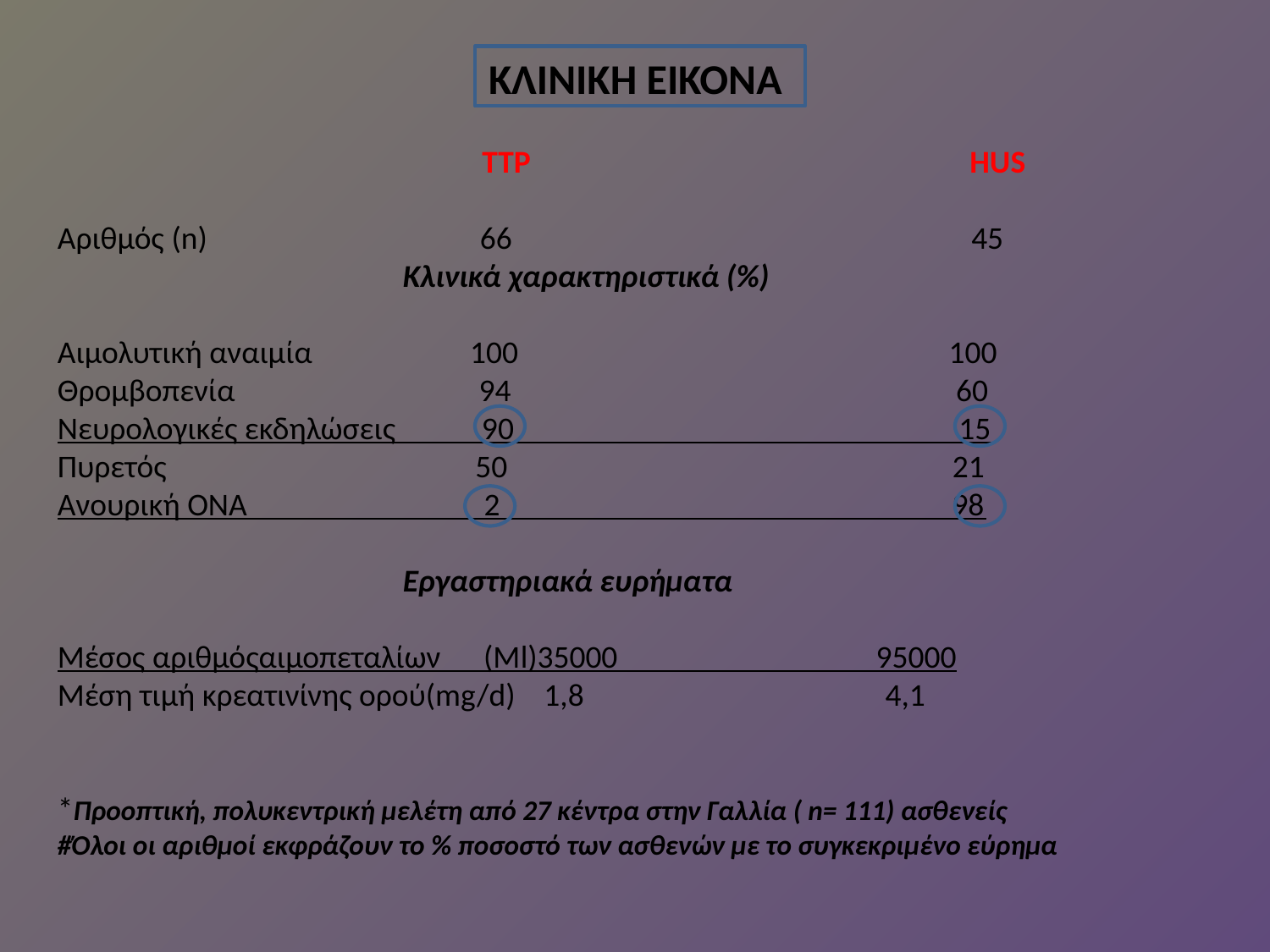

ΚΛΙΝΙΚΗ ΕΙΚΟΝΑ

                                                           TTP                                                             HUS

Αριθμός (n)                                      66                                                                45
                                                Κλινικά χαρακτηριστικά (%)

Αιμολυτική αναιμία                      100                                                            100
Θρομβοπενία                                  94                                                              60
Νευρολογικές εκδηλώσεις            90                                                              15
Πυρετός                                           50                                                              21
Ανουρική ΟΝΑ                                 2                                                               98

                                                Εργαστηριακά ευρήματα

Μέσος αριθμόςαιμοπεταλίων      (Μl)35000                                    95000
Μέση τιμή κρεατινίνης ορού(mg/d)    1,8                                          4,1

*Προοπτική, πολυκεντρική μελέτη από 27 κέντρα στην Γαλλία ( n= 111) ασθενείς
#Όλοι οι αριθμοί εκφράζουν το % ποσοστό των ασθενών με το συγκεκριμένο εύρημα